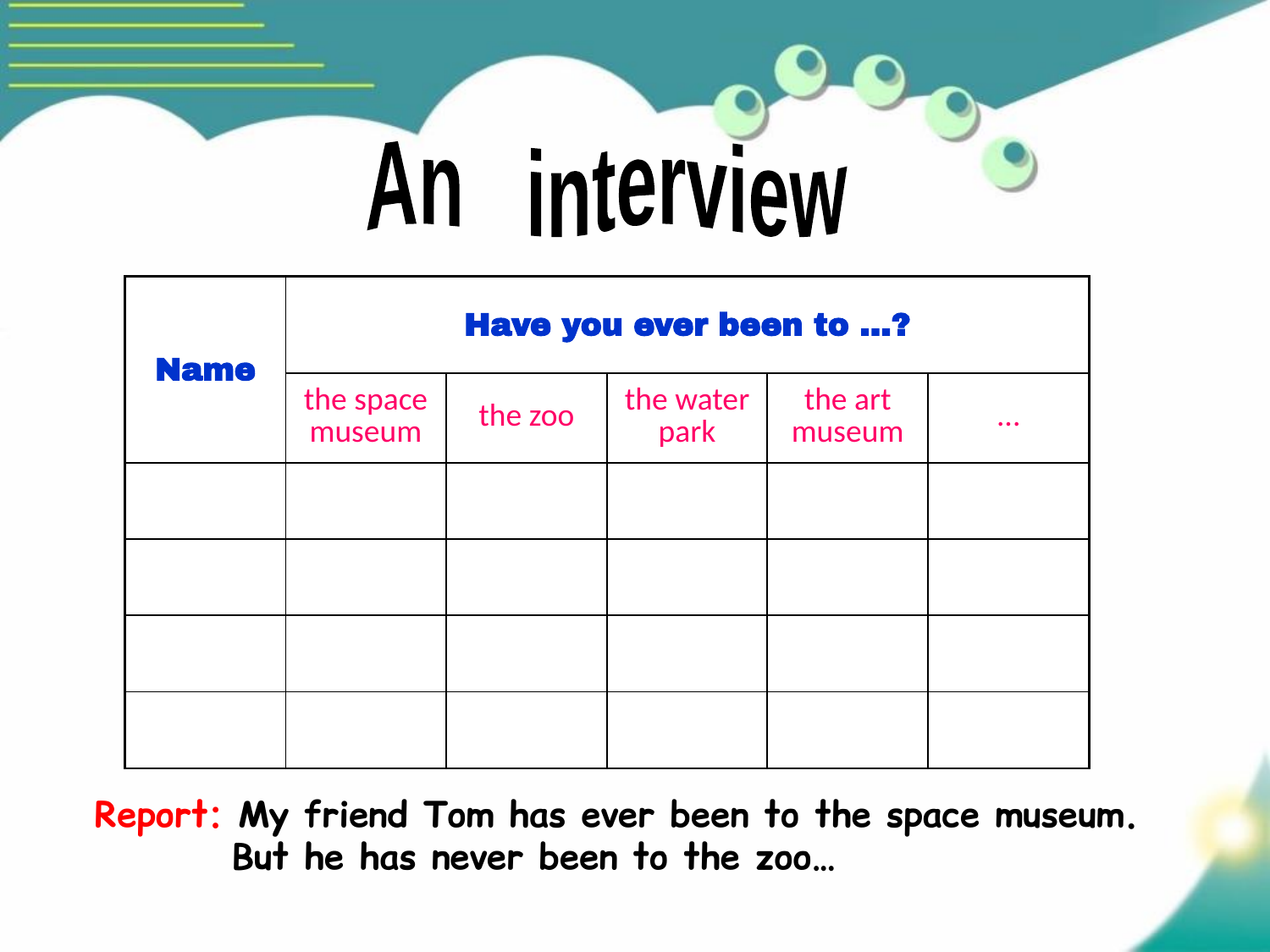

An   interview
| Name | Have you ever been to ...? |  |  |  |  |
| --- | --- | --- | --- | --- | --- |
|  | the space museum | the zoo | the water park | the art museum | ... |
|  |  |  |  |  |  |
|  |  |  |  |  |  |
|  |  |  |  |  |  |
|  |  |  |  |  |  |
Report: My friend Tom has ever been to the space museum.
         But he has never been to the zoo…